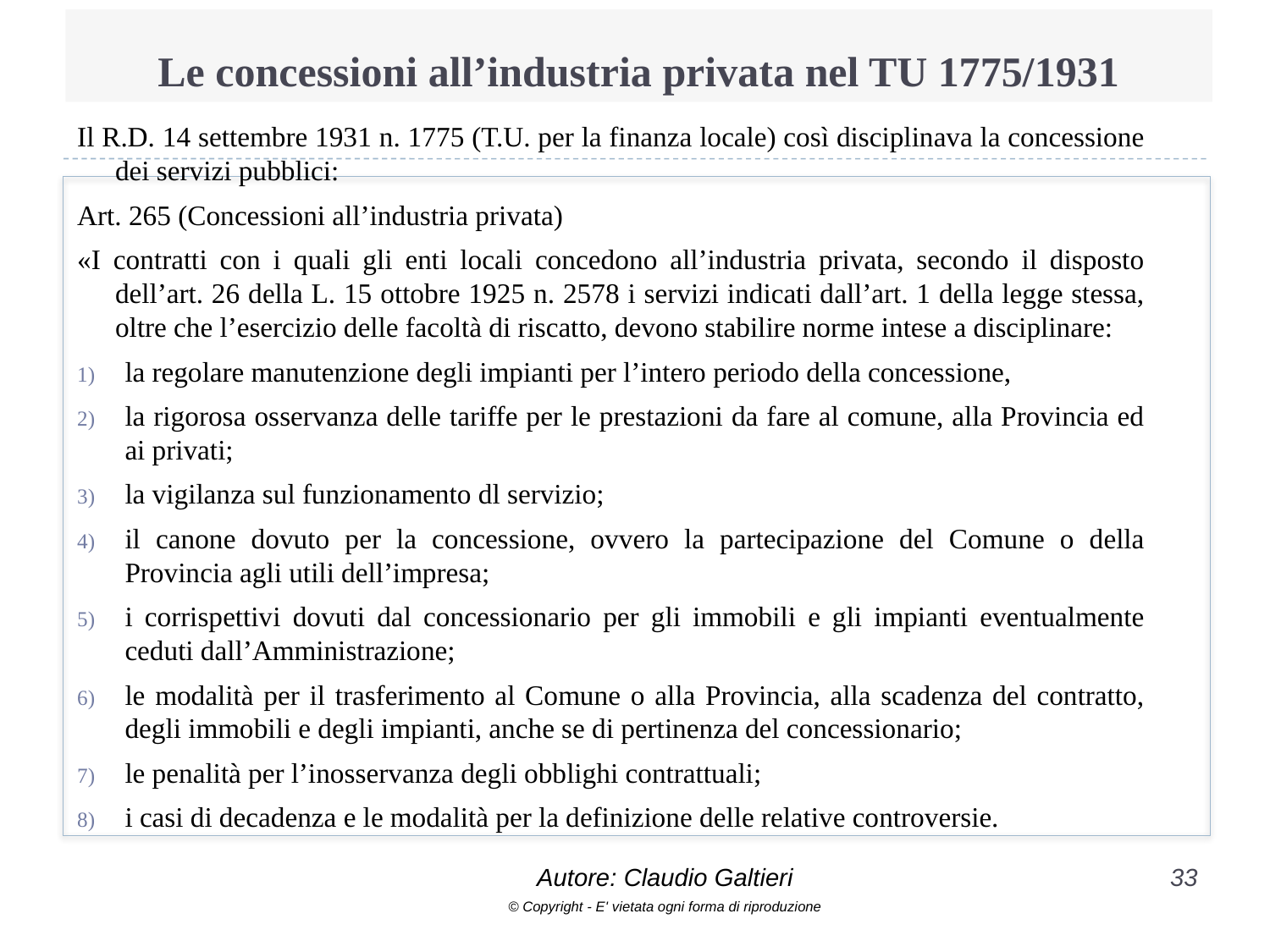

# Le concessioni all’industria privata nel TU 1775/1931
Il R.D. 14 settembre 1931 n. 1775 (T.U. per la finanza locale) così disciplinava la concessione dei servizi pubblici:
Art. 265 (Concessioni all’industria privata)
«I contratti con i quali gli enti locali concedono all’industria privata, secondo il disposto dell’art. 26 della L. 15 ottobre 1925 n. 2578 i servizi indicati dall’art. 1 della legge stessa, oltre che l’esercizio delle facoltà di riscatto, devono stabilire norme intese a disciplinare:
la regolare manutenzione degli impianti per l’intero periodo della concessione,
la rigorosa osservanza delle tariffe per le prestazioni da fare al comune, alla Provincia ed ai privati;
la vigilanza sul funzionamento dl servizio;
il canone dovuto per la concessione, ovvero la partecipazione del Comune o della Provincia agli utili dell’impresa;
i corrispettivi dovuti dal concessionario per gli immobili e gli impianti eventualmente ceduti dall’Amministrazione;
le modalità per il trasferimento al Comune o alla Provincia, alla scadenza del contratto, degli immobili e degli impianti, anche se di pertinenza del concessionario;
le penalità per l’inosservanza degli obblighi contrattuali;
i casi di decadenza e le modalità per la definizione delle relative controversie.